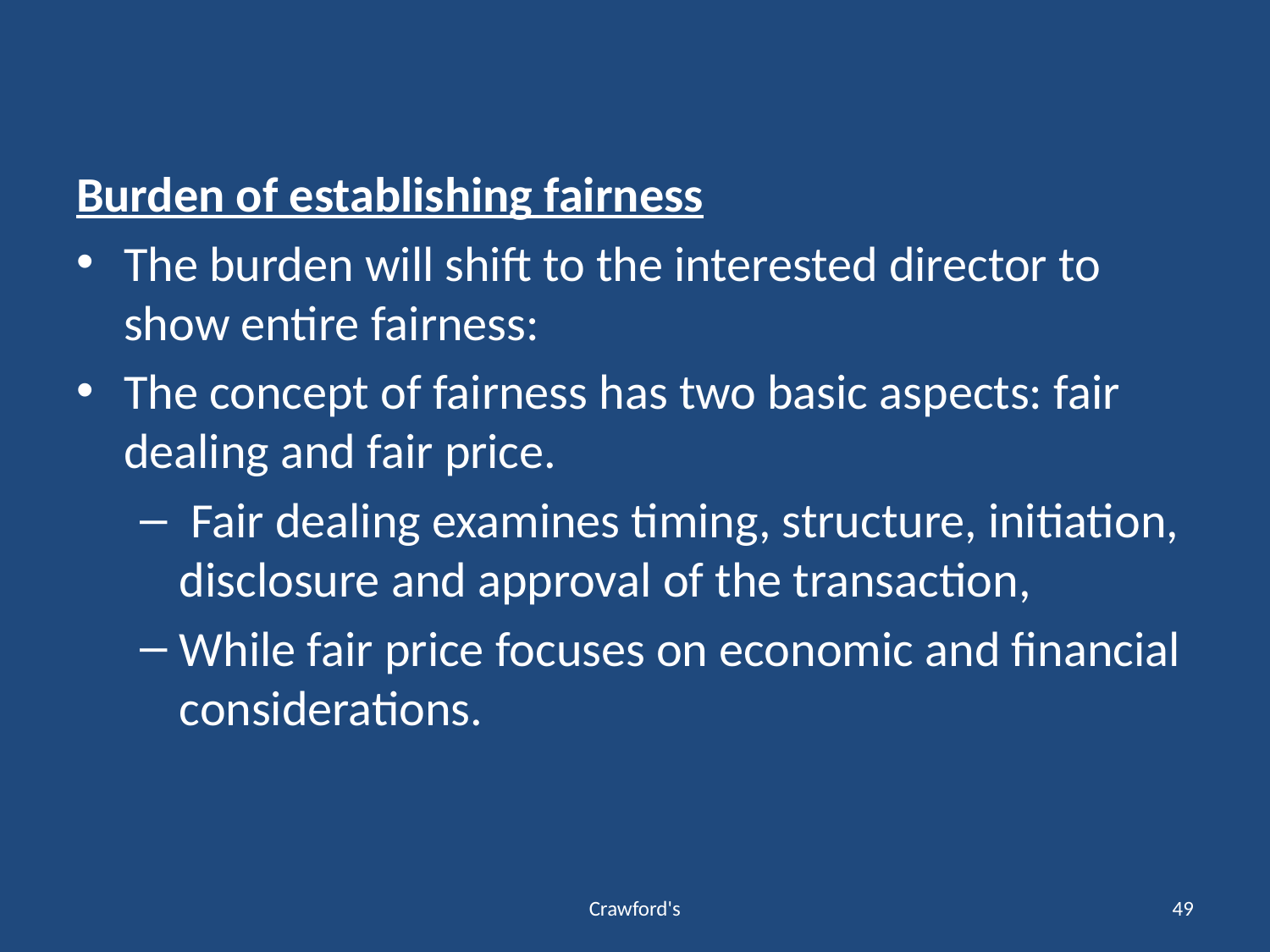

#
Burden of establishing fairness
The burden will shift to the interested director to show entire fairness:
The concept of fairness has two basic aspects: fair dealing and fair price.
 Fair dealing examines timing, structure, initiation, disclosure and approval of the transaction,
While fair price focuses on economic and financial considerations.

Crawford's
49